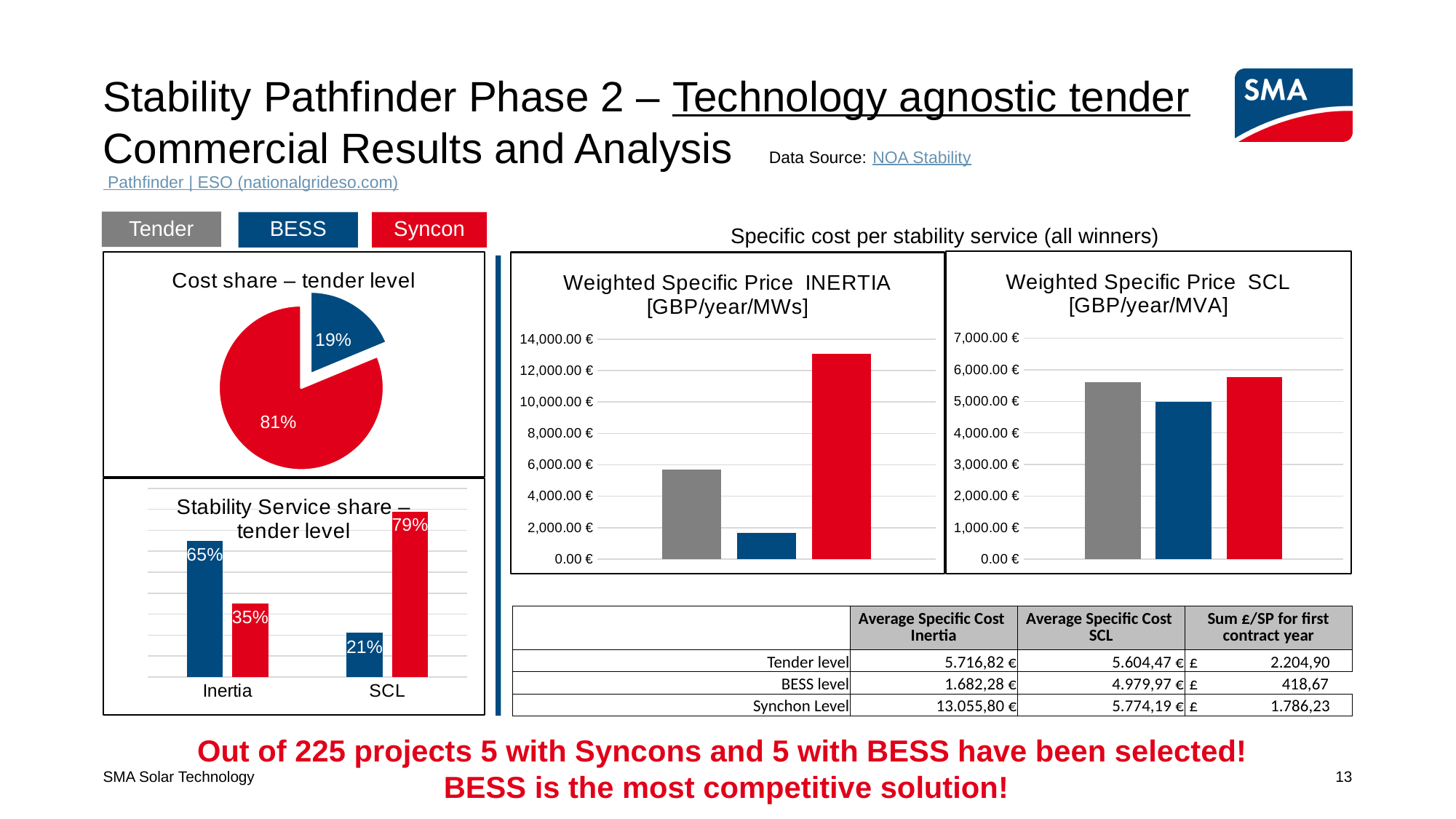

# Stability Pathfinder Phase 2 – Technology agnostic tender Commercial Results and Analysis   Data Source: NOA Stability Pathfinder | ESO (nationalgrideso.com)
Tender
BESS
Syncon
Specific cost per stability service (all winners)

### Chart: Weighted Specific Price  SCL [GBP/year/MVA]

| Category | Tender level | BESS level | Synchon Level |
|---|---|---|---|
| Average Specific Cost  SCL | 5604.474588665982 | 4979.973900679062 | 5774.194069295779 |

### Chart: Cost share – tender level

| Category |  Yearly Contract value BESS vs Syncon  |
|---|---|
|  Total Batt  | 5202984.813165376 |
|  Total Syncon  | 22591822.980679657 |

### Chart: Weighted Specific Price  INERTIA [GBP/year/MWs]

| Category | Tender level | BESS level | Synchon Level |
|---|---|---|---|
| Average Specific Cost  Inertia | 5716.824484558178 | 1682.2766430731072 | 13055.798748435544 |

### Chart: Stability Service share – tender level

| Category | BESS | Syncon |
|---|---|---|
| Inertia | 0.65 | 0.35 |
| SCL | 0.21 | 0.79 |
|  | Average Specific Cost Inertia | Average Specific Cost SCL | Sum £/SP for first contract year |
| --- | --- | --- | --- |
| Tender level | 5.716,82 € | 5.604,47 € | £ 2.204,90 |
| BESS level | 1.682,28 € | 4.979,97 € | £ 418,67 |
| Synchon Level | 13.055,80 € | 5.774,19 € | £ 1.786,23 |
Out of 225 projects 5 with Syncons and 5 with BESS have been selected!
BESS is the most competitive solution!